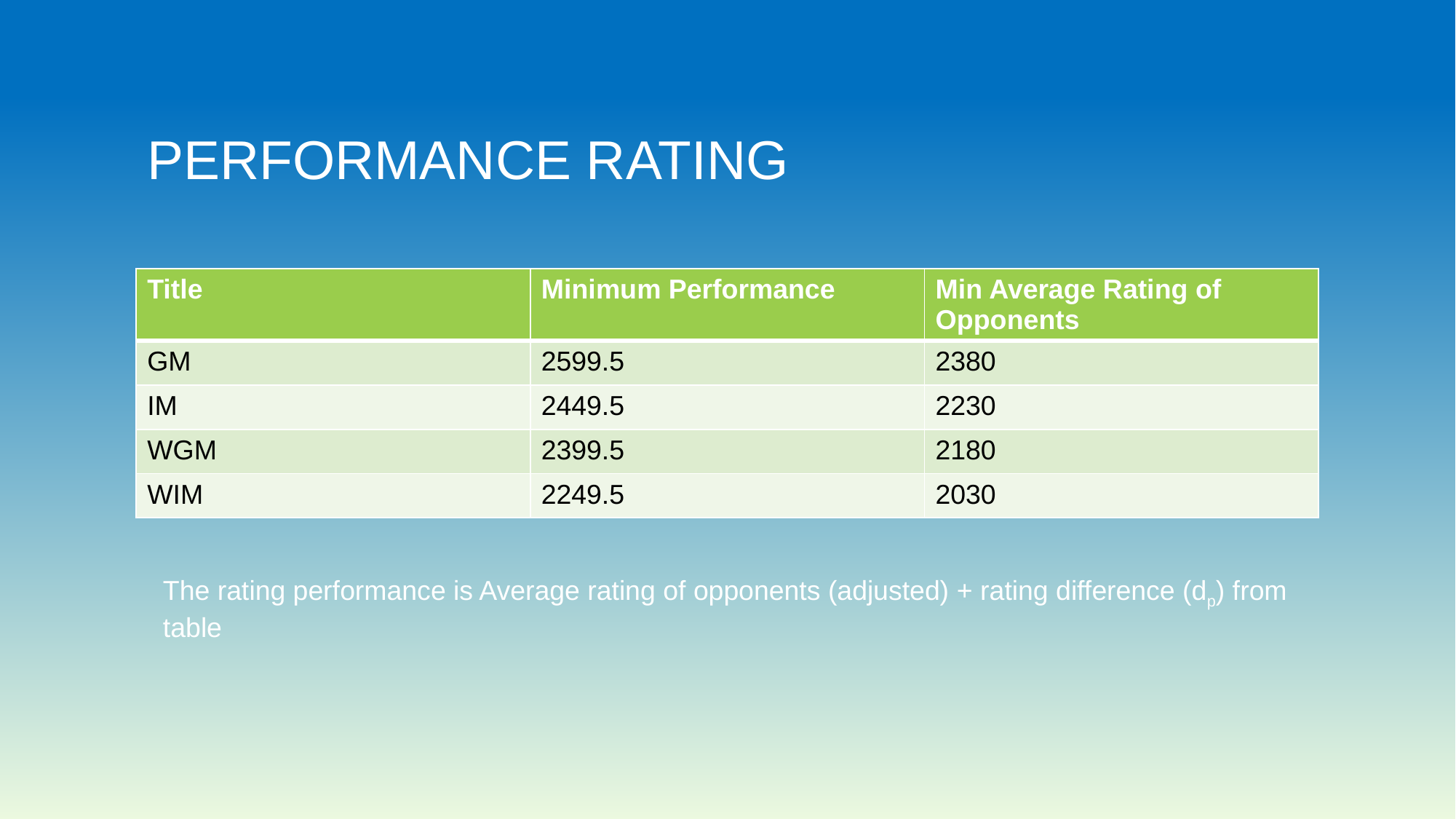

# Performance Rating
| Title | Minimum Performance | Min Average Rating of Opponents |
| --- | --- | --- |
| GM | 2599.5 | 2380 |
| IM | 2449.5 | 2230 |
| WGM | 2399.5 | 2180 |
| WIM | 2249.5 | 2030 |
The rating performance is Average rating of opponents (adjusted) + rating difference (dp) from table
FIDE ARBITER SEMINAR